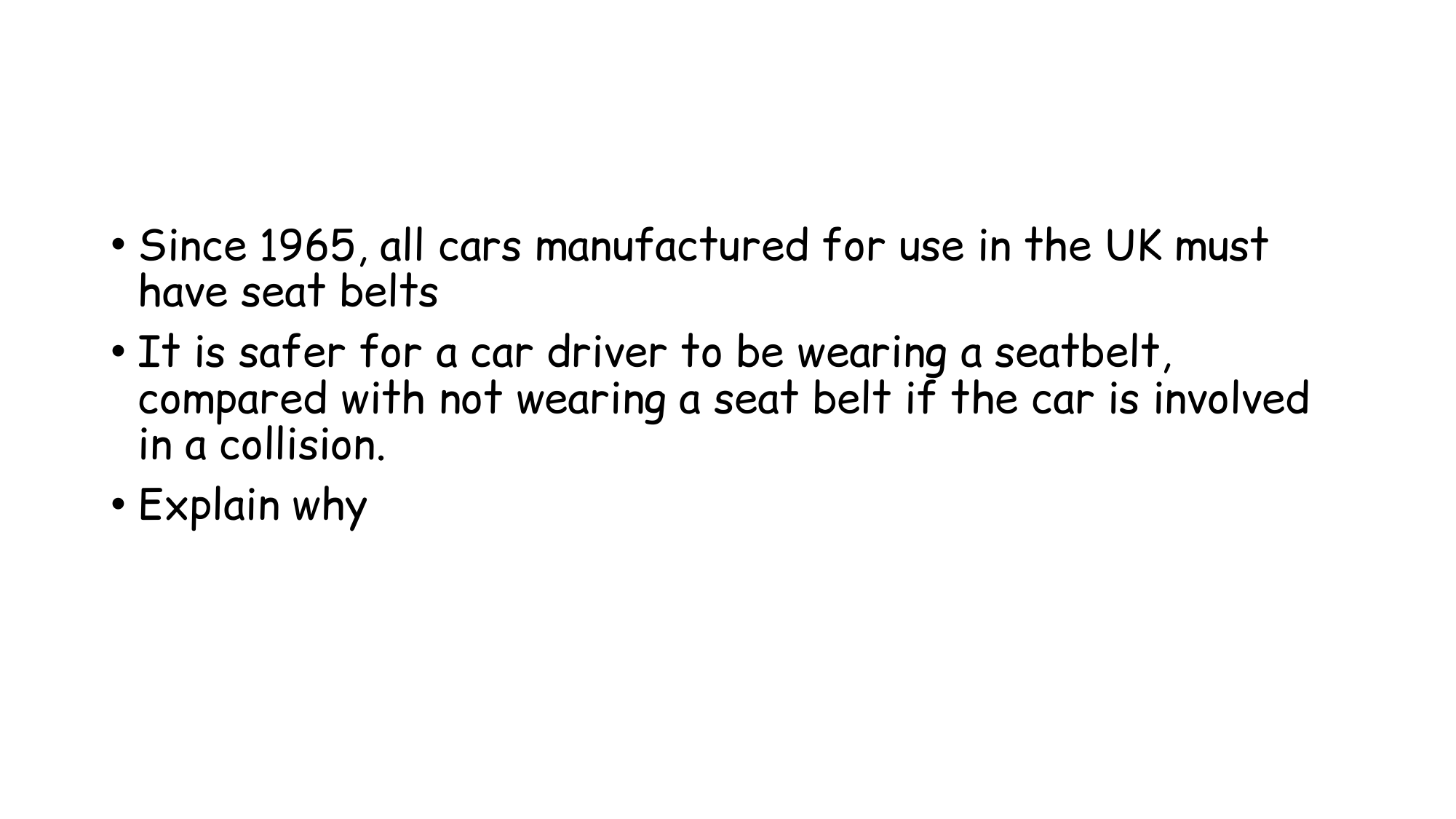

#
Since 1965, all cars manufactured for use in the UK must have seat belts
It is safer for a car driver to be wearing a seatbelt, compared with not wearing a seat belt if the car is involved in a collision.
Explain why